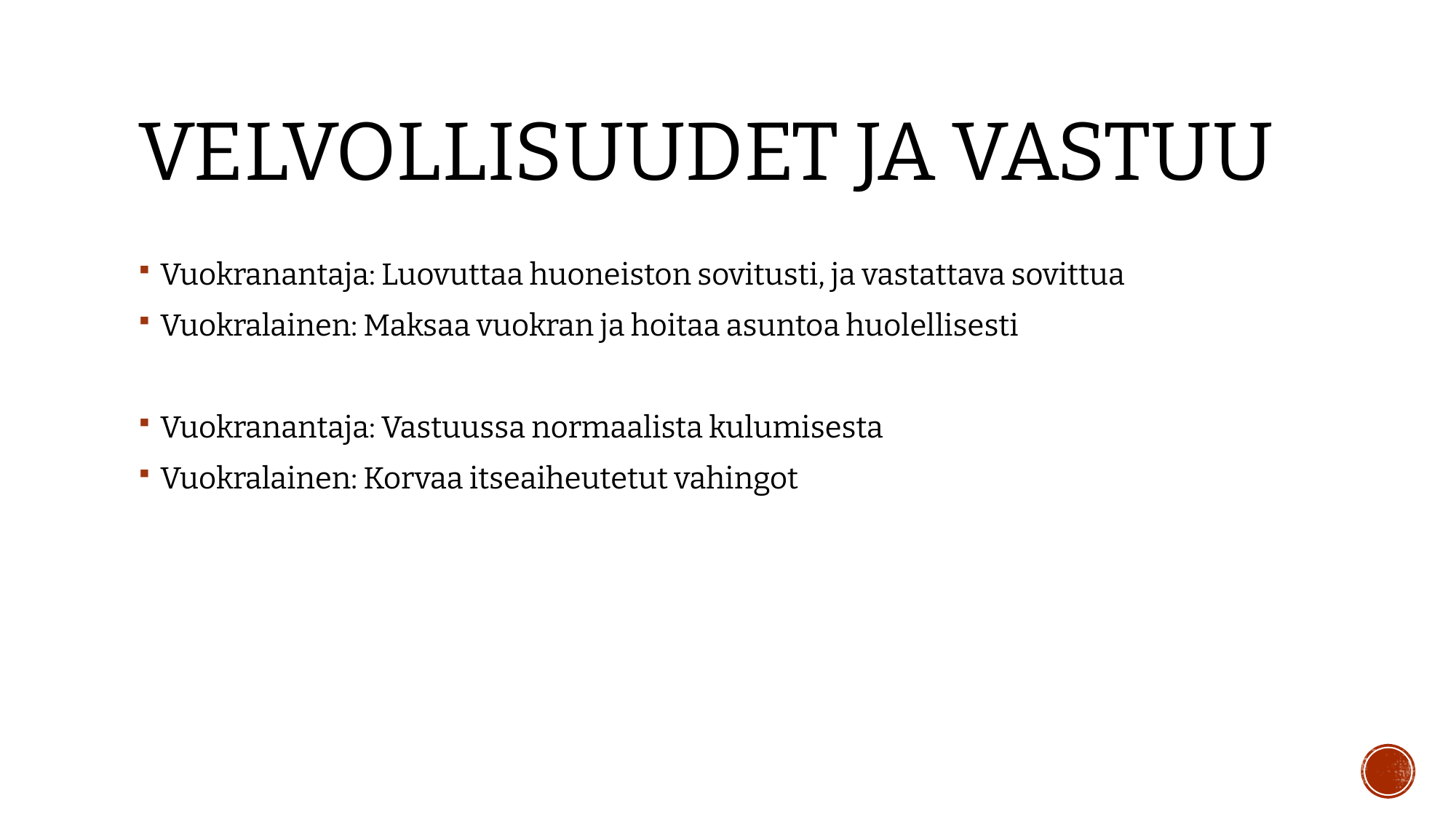

# Velvollisuudet ja vastuu
Vuokranantaja: Luovuttaa huoneiston sovitusti, ja vastattava sovittua
Vuokralainen: Maksaa vuokran ja hoitaa asuntoa huolellisesti

Vuokranantaja: Vastuussa normaalista kulumisesta
Vuokralainen: Korvaa itseaiheutetut vahingot